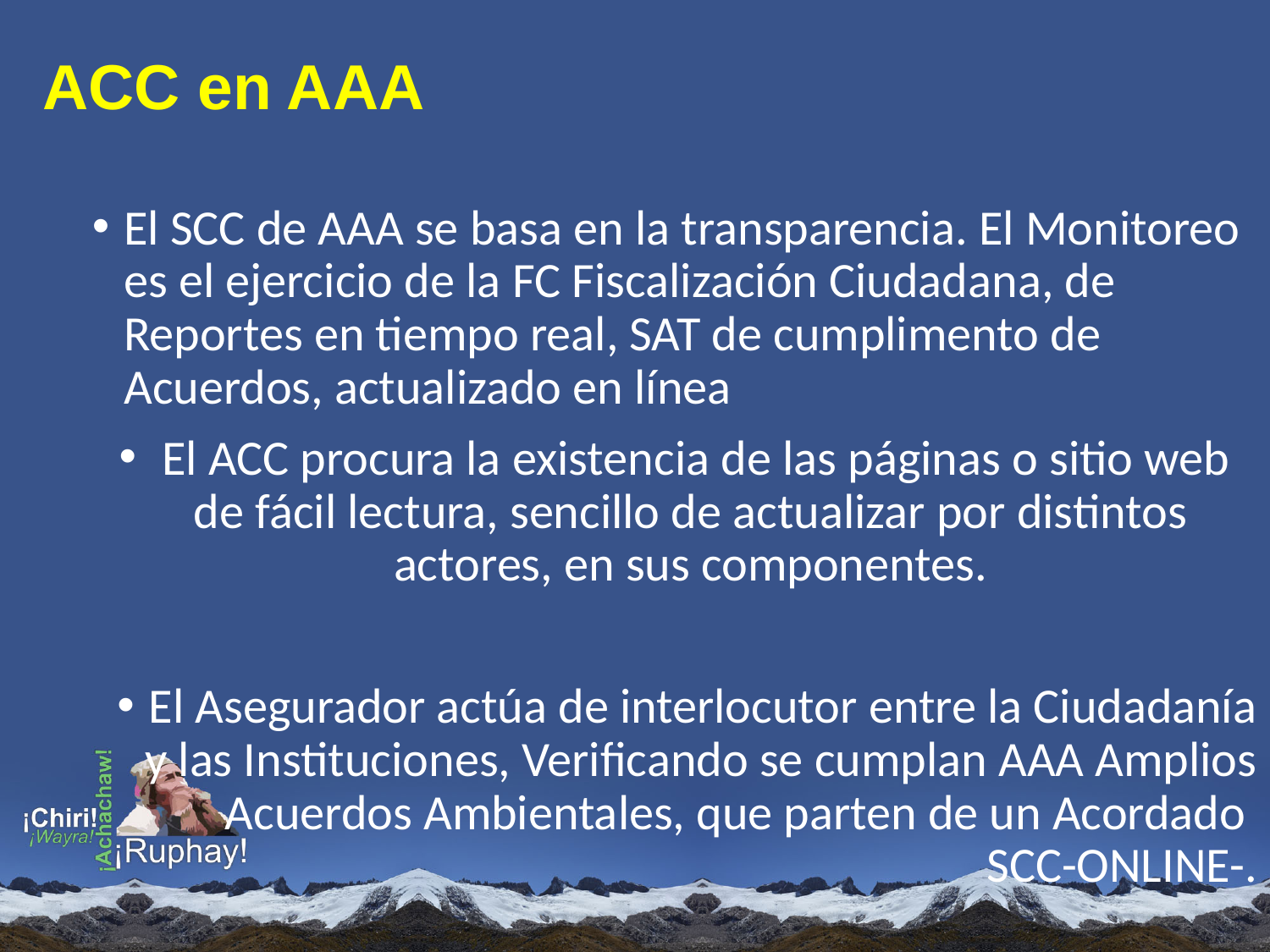

# ACC en AAA
El SCC de AAA se basa en la transparencia. El Monitoreo es el ejercicio de la FC Fiscalización Ciudadana, de Reportes en tiempo real, SAT de cumplimento de Acuerdos, actualizado en línea
 El ACC procura la existencia de las páginas o sitio web de fácil lectura, sencillo de actualizar por distintos actores, en sus componentes.

El Asegurador actúa de interlocutor entre la Ciudadanía y las Instituciones, Verificando se cumplan AAA Amplios Acuerdos Ambientales, que parten de un Acordado 	SCC-ONLINE-.